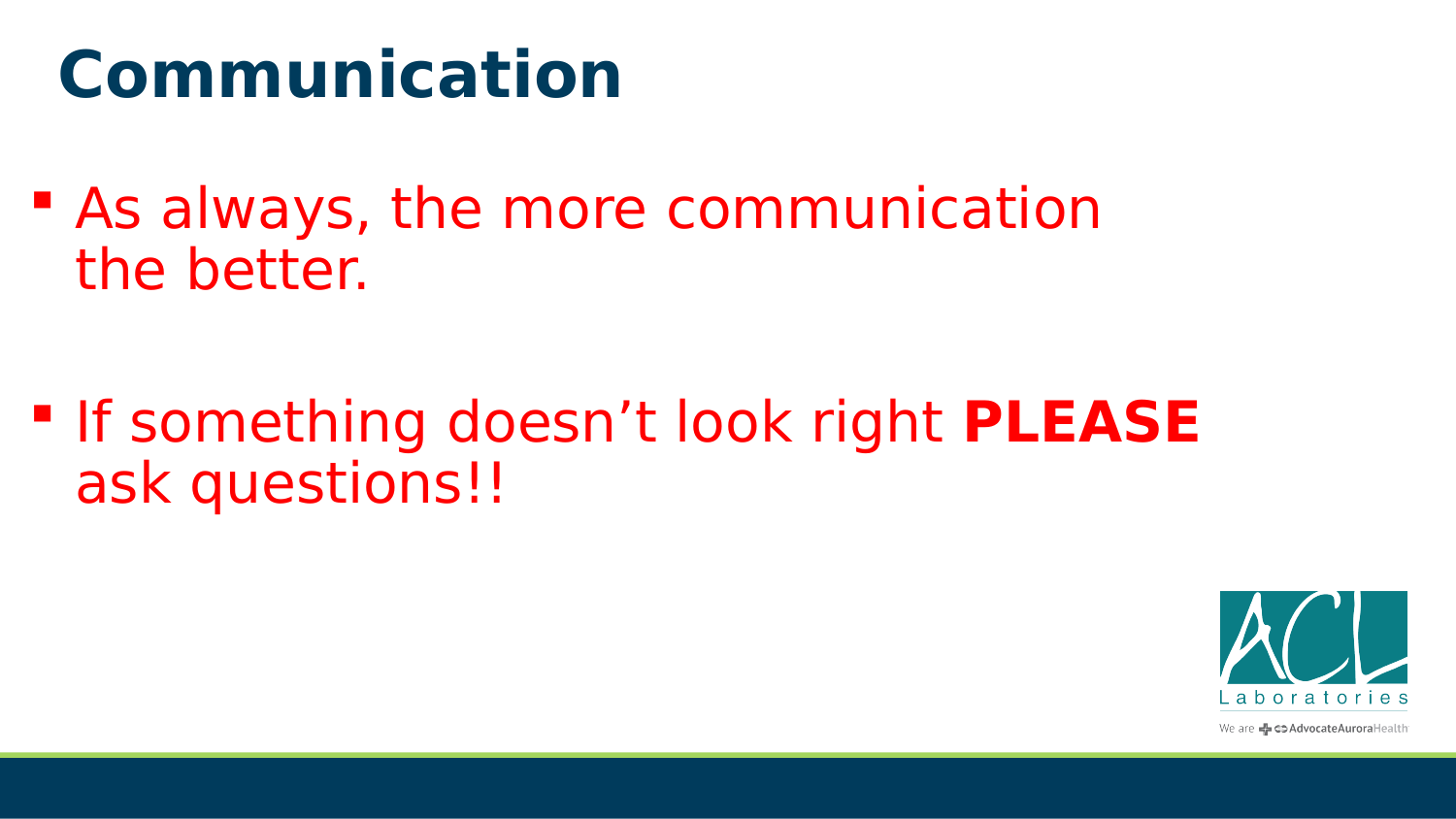

# Communication

As always, the more communication the better.

If something doesn’t look right PLEASE ask questions!!